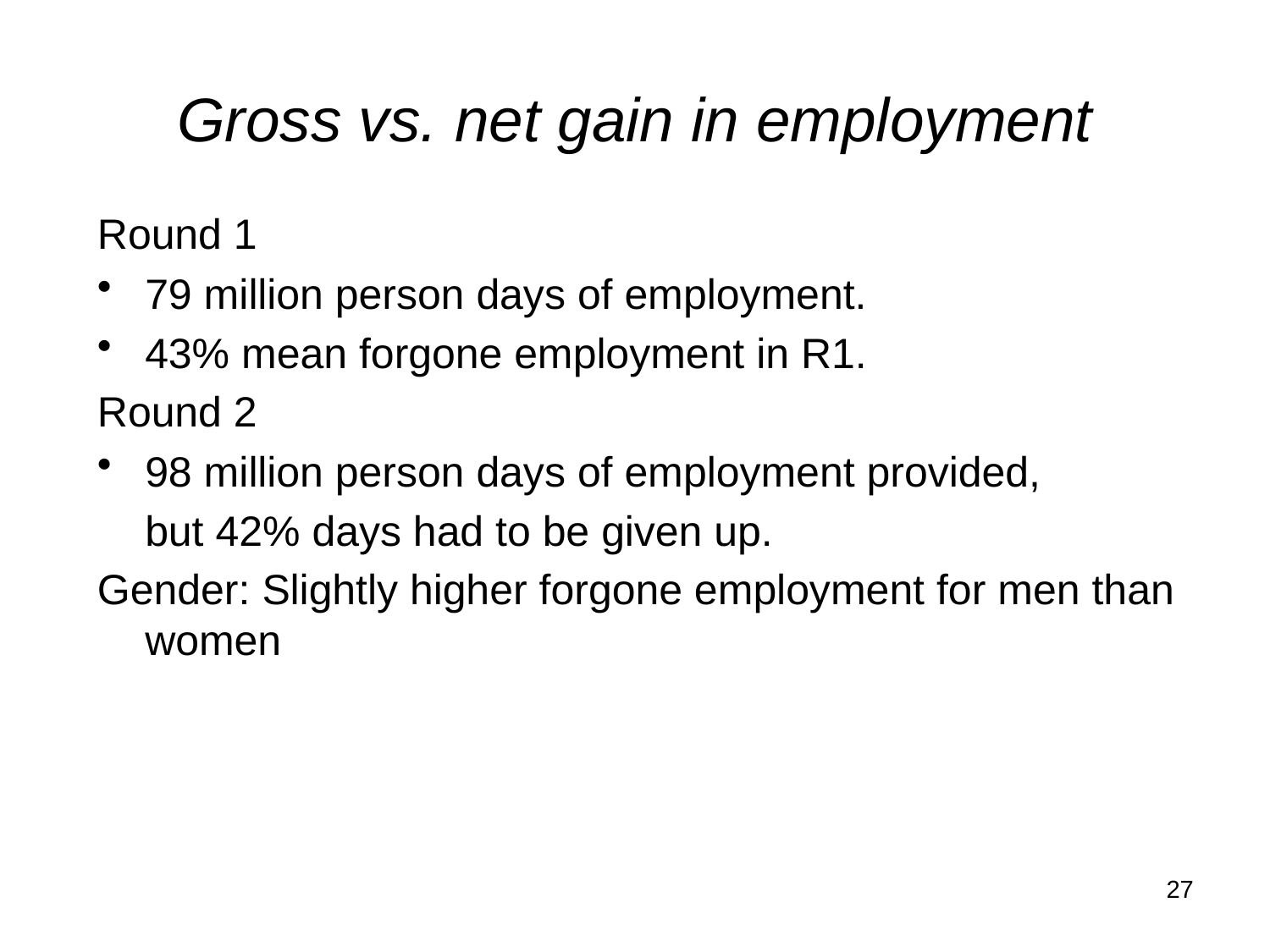

# Gross vs. net gain in employment
Round 1
79 million person days of employment.
43% mean forgone employment in R1.
Round 2
98 million person days of employment provided,
	but 42% days had to be given up.
Gender: Slightly higher forgone employment for men than women
27